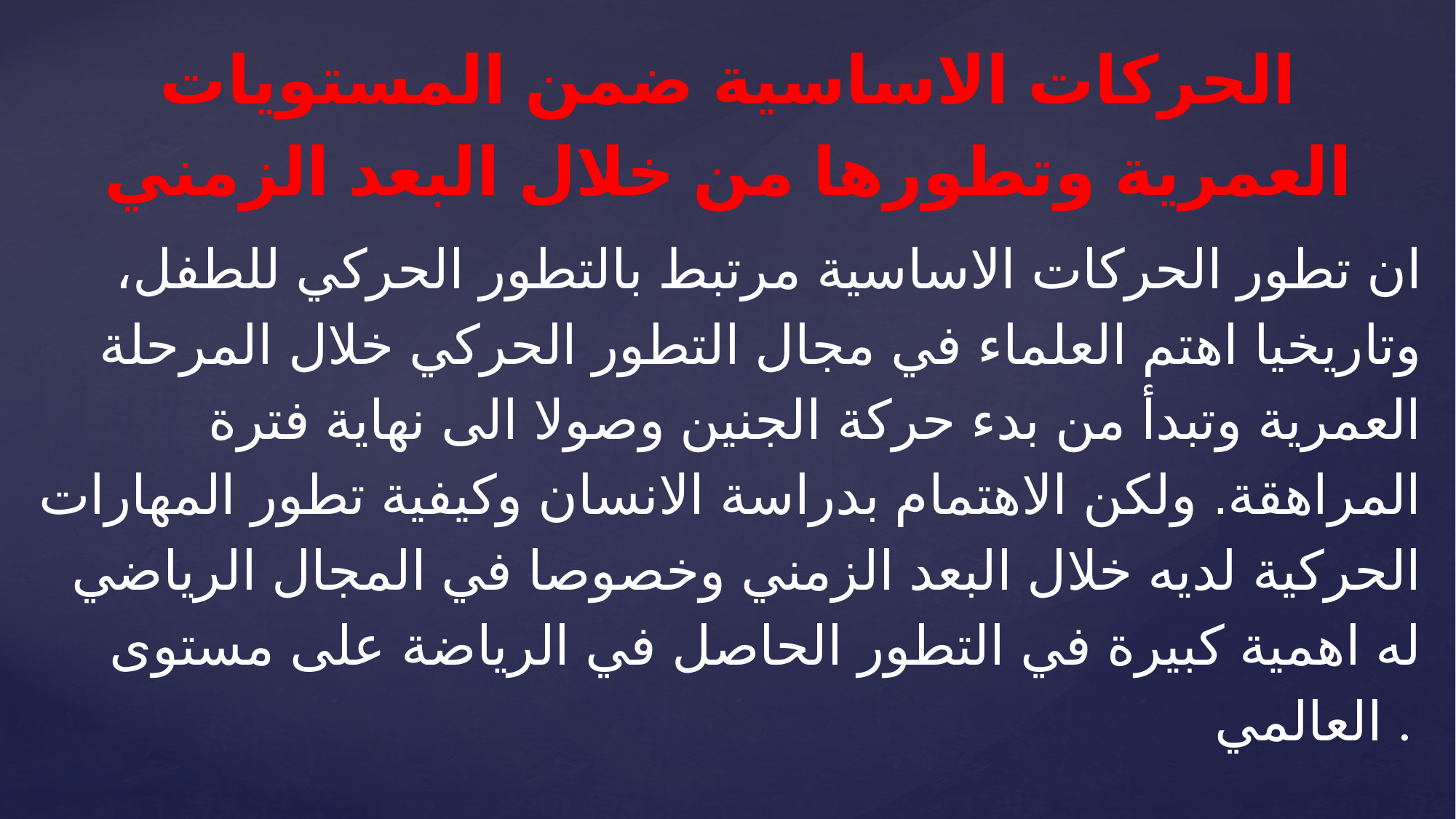

الحركات الاساسية ضمن المستويات العمرية وتطورها من خلال البعد الزمني
ان تطور الحركات الاساسية مرتبط بالتطور الحركي للطفل، وتاريخيا اهتم العلماء في مجال التطور الحركي خلال المرحلة العمرية وتبدأ من بدء حركة الجنين وصولا الى نهاية فترة المراهقة. ولكن الاهتمام بدراسة الانسان وكيفية تطور المهارات الحركية لديه خلال البعد الزمني وخصوصا في المجال الرياضي له اهمية كبيرة في التطور الحاصل في الرياضة على مستوى العالمي .